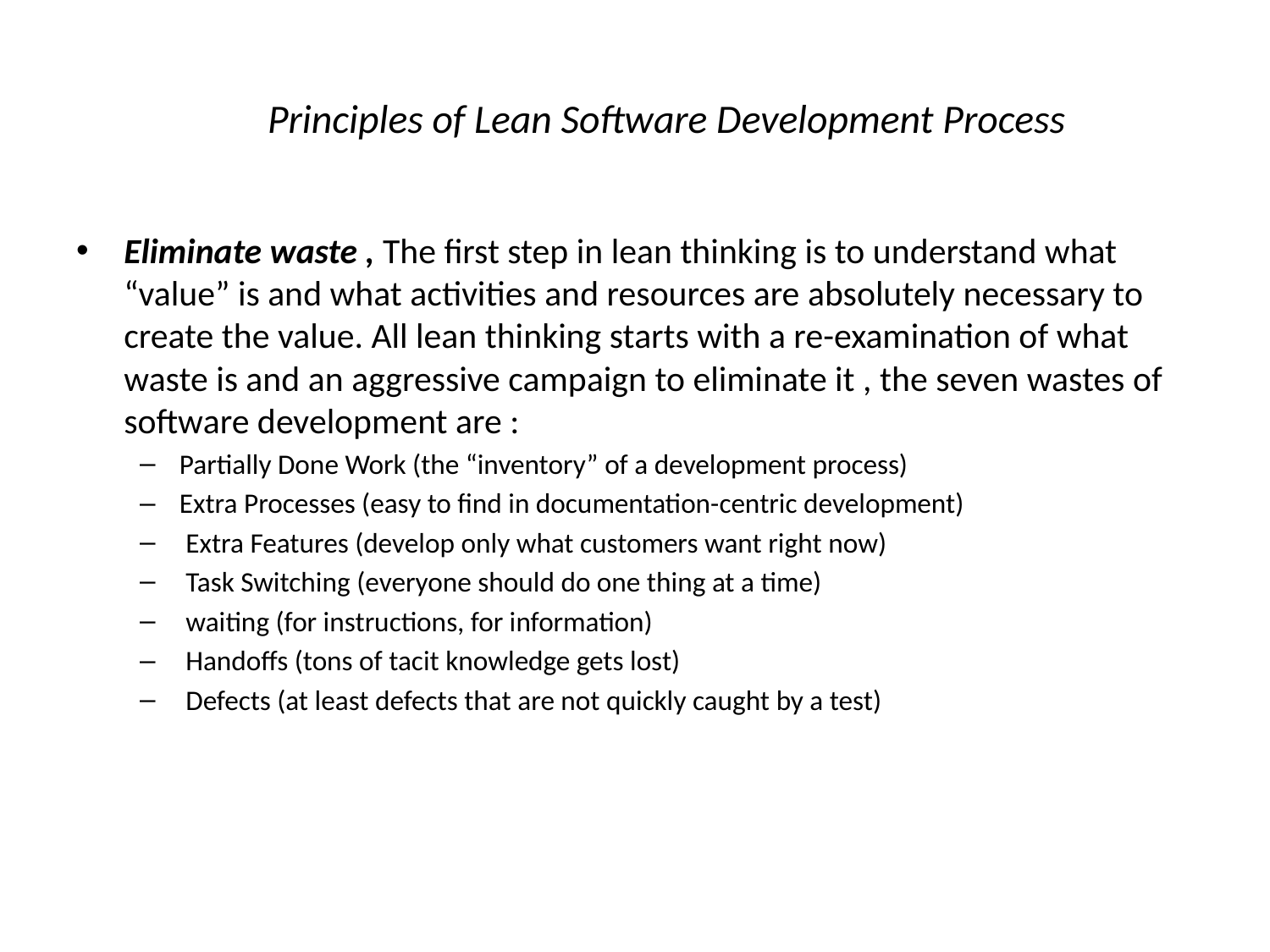

# Principles of Lean Software Development Process
Eliminate waste , The first step in lean thinking is to understand what “value” is and what activities and resources are absolutely necessary to create the value. All lean thinking starts with a re-examination of what waste is and an aggressive campaign to eliminate it , the seven wastes of software development are :
Partially Done Work (the “inventory” of a development process)
Extra Processes (easy to find in documentation-centric development)
 Extra Features (develop only what customers want right now)
 Task Switching (everyone should do one thing at a time)
 waiting (for instructions, for information)
 Handoffs (tons of tacit knowledge gets lost)
 Defects (at least defects that are not quickly caught by a test)